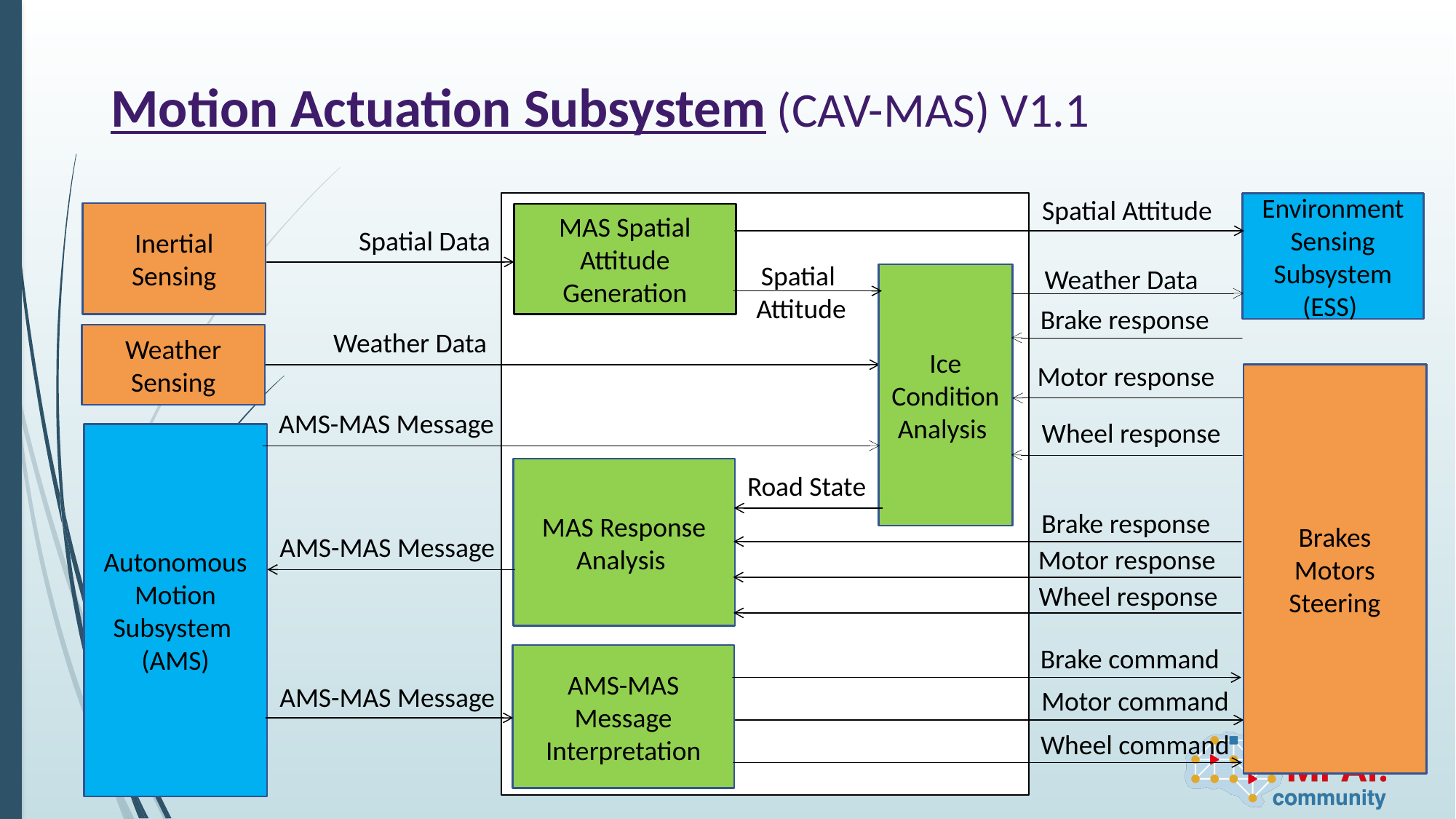

# Motion Actuation Subsystem (CAV-MAS) V1.1
Spatial Attitude

Environment Sensing Subsystem (ESS)
Inertial Sensing
MAS Spatial Attitude Generation
Spatial Data
Spatial
Attitude
Weather Data
Ice Condition Analysis
Brake response
Weather Data
Weather Sensing
Motor response
Brakes
Motors
Steering
AMS-MAS Message
Wheel response
Autonomous Motion Subsystem
(AMS)
MAS Response Analysis
Road State
Brake response
AMS-MAS Message
Motor response
Wheel response
Brake command
AMS-MAS Message Interpretation
AMS-MAS Message
Motor command
Wheel command